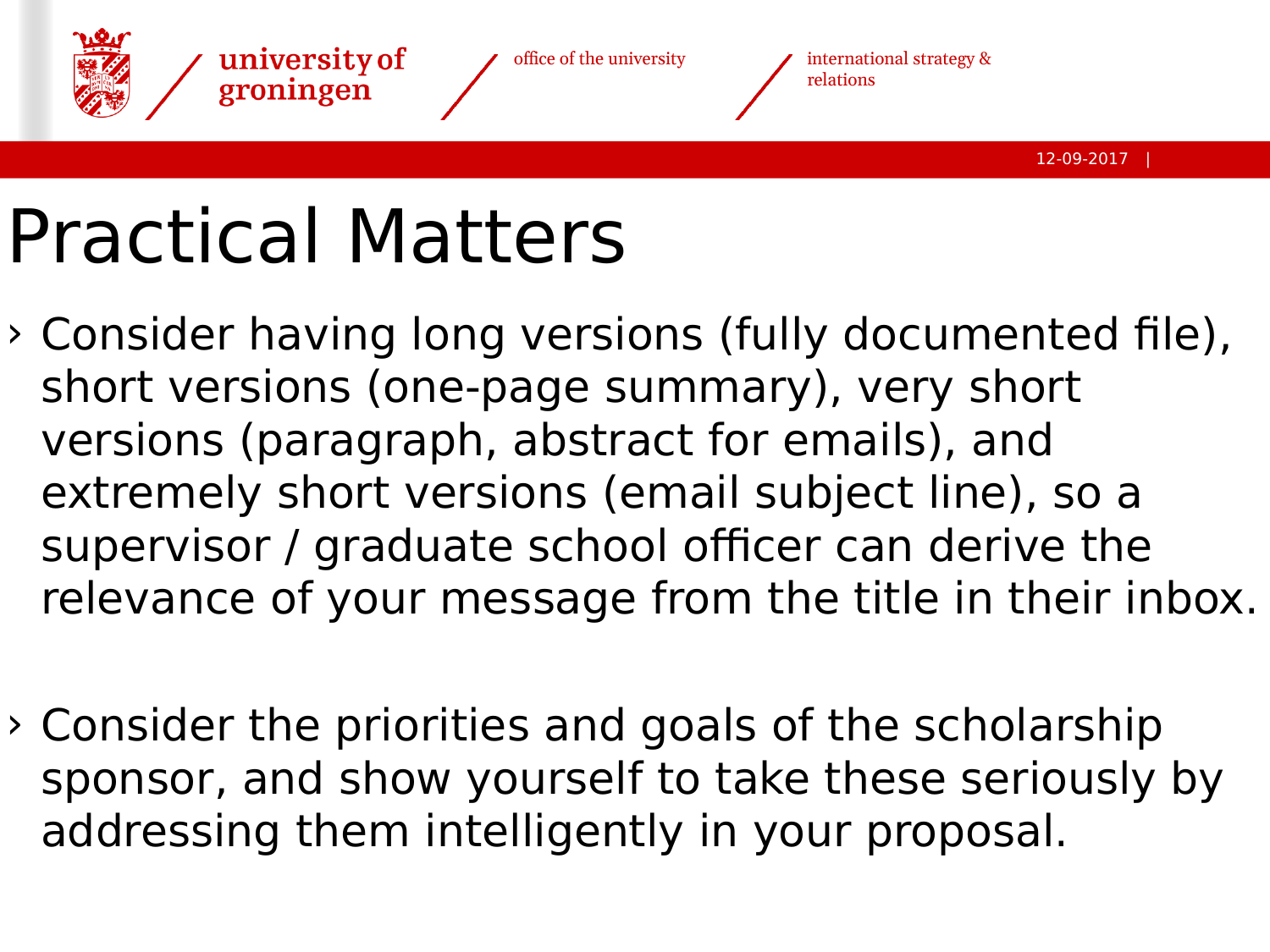

# Practical Matters
Consider having long versions (fully documented file), short versions (one-page summary), very short versions (paragraph, abstract for emails), and extremely short versions (email subject line), so a supervisor / graduate school officer can derive the relevance of your message from the title in their inbox.

Consider the priorities and goals of the scholarship sponsor, and show yourself to take these seriously by addressing them intelligently in your proposal.